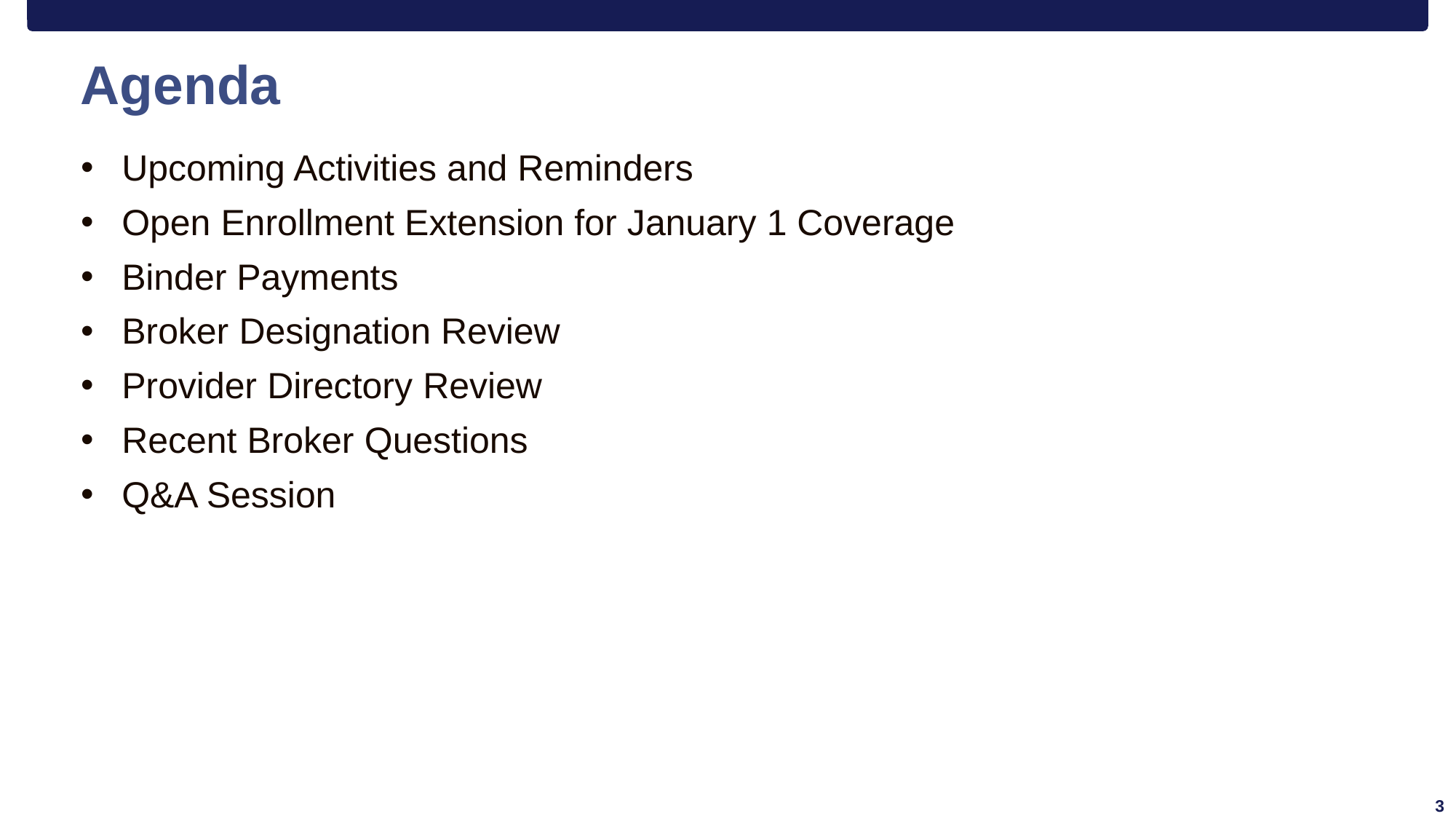

# Agenda
Upcoming Activities and Reminders
Open Enrollment Extension for January 1 Coverage
Binder Payments
Broker Designation Review
Provider Directory Review
Recent Broker Questions
Q&A Session